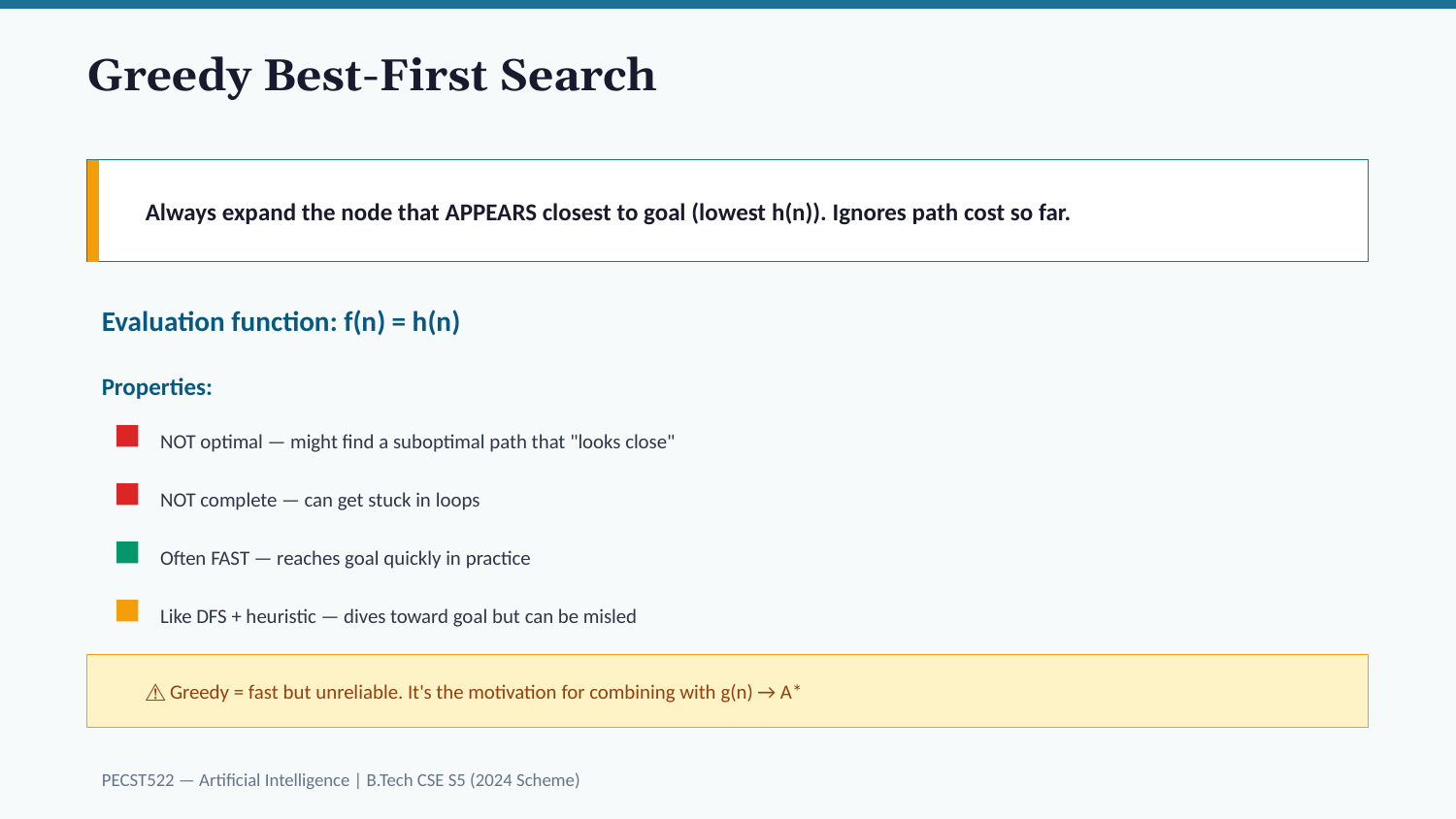

Greedy Best-First Search

Always expand the node that APPEARS closest to goal (lowest h(n)). Ignores path cost so far.
Evaluation function: f(n) = h(n)
Properties:
NOT optimal — might find a suboptimal path that "looks close"

NOT complete — can get stuck in loops

Often FAST — reaches goal quickly in practice

Like DFS + heuristic — dives toward goal but can be misled

⚠️ Greedy = fast but unreliable. It's the motivation for combining with g(n) → A*
PECST522 — Artificial Intelligence | B.Tech CSE S5 (2024 Scheme)